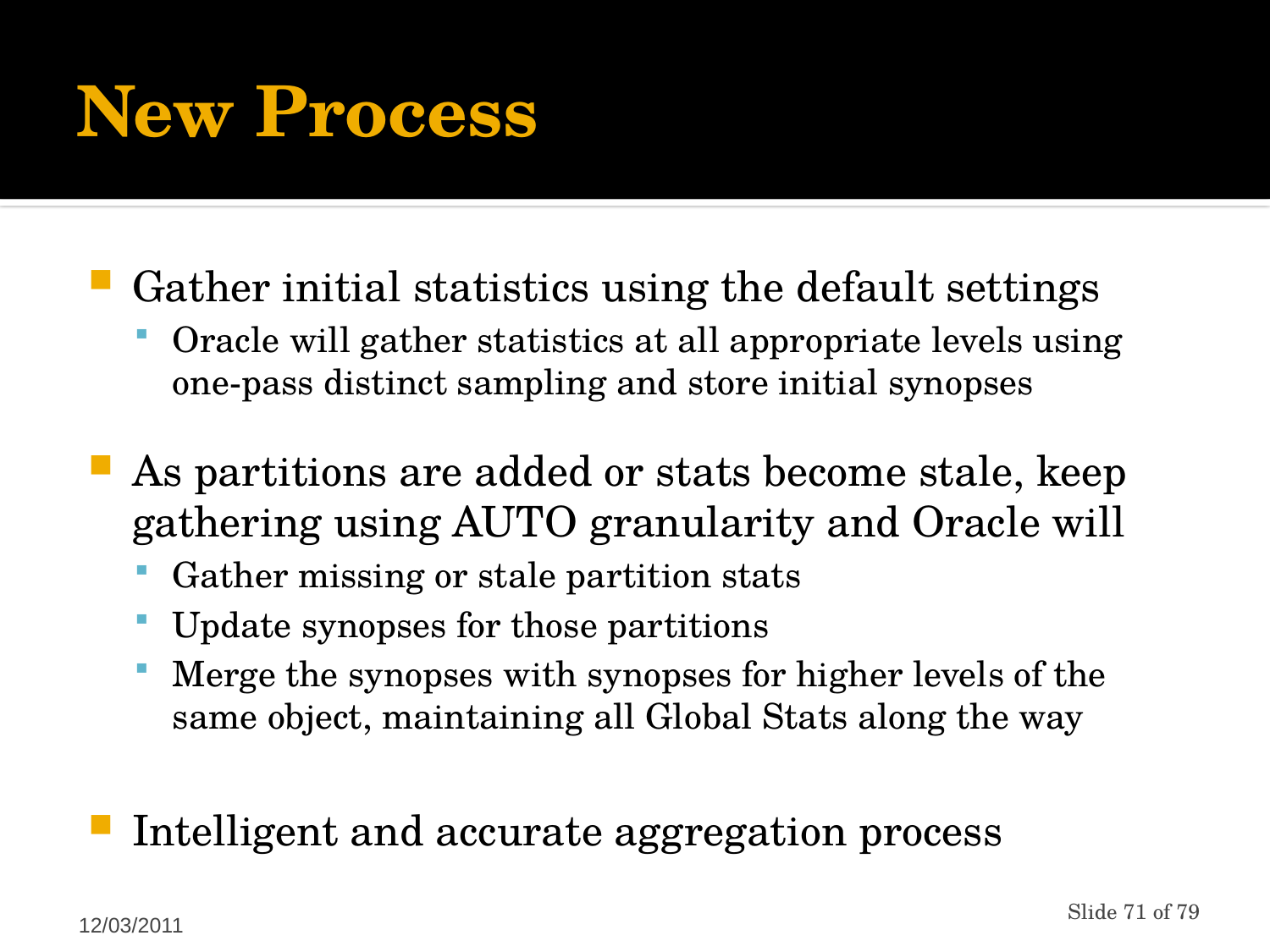

# New Process
Gather initial statistics using the default settings
Oracle will gather statistics at all appropriate levels using one-pass distinct sampling and store initial synopses

As partitions are added or stats become stale, keep gathering using AUTO granularity and Oracle will
Gather missing or stale partition stats
Update synopses for those partitions
Merge the synopses with synopses for higher levels of the same object, maintaining all Global Stats along the way

Intelligent and accurate aggregation process
12/03/2011